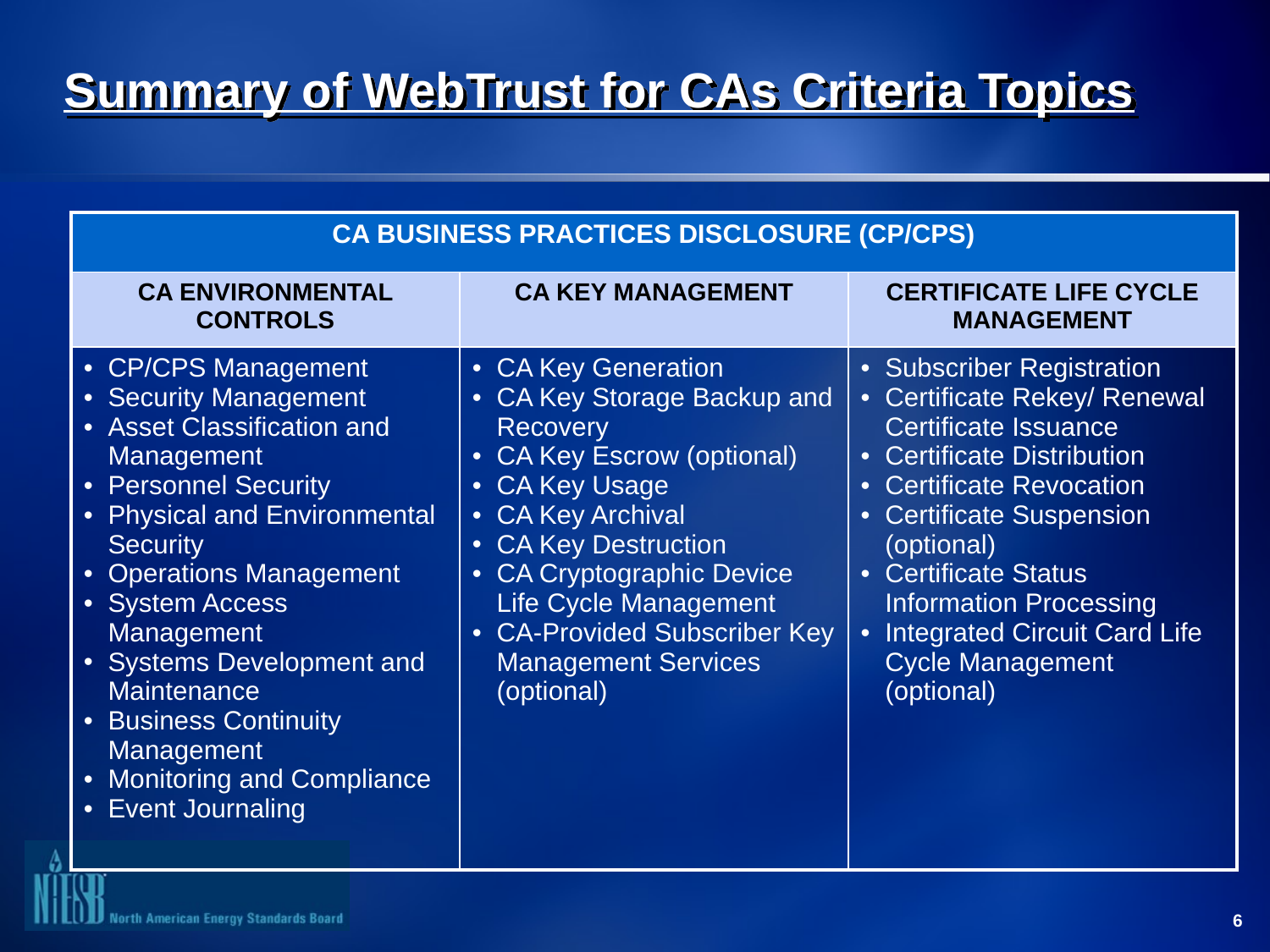

# Summary of WebTrust for CAs Criteria Topics
| CA BUSINESS PRACTICES DISCLOSURE (CP/CPS) |  |  |
| --- | --- | --- |
| CA ENVIRONMENTAL CONTROLS | CA KEY MANAGEMENT | CERTIFICATE LIFE CYCLE MANAGEMENT |
| CP/CPS Management Security Management Asset Classification and Management Personnel Security Physical and Environmental Security Operations Management System Access Management Systems Development and Maintenance Business Continuity Management Monitoring and Compliance Event Journaling | CA Key Generation CA Key Storage Backup and Recovery CA Key Escrow (optional) CA Key Usage CA Key Archival CA Key Destruction CA Cryptographic Device Life Cycle Management CA-Provided Subscriber Key Management Services (optional) | Subscriber Registration Certificate Rekey/ Renewal Certificate Issuance Certificate Distribution Certificate Revocation Certificate Suspension (optional) Certificate Status Information Processing Integrated Circuit Card Life Cycle Management (optional) |